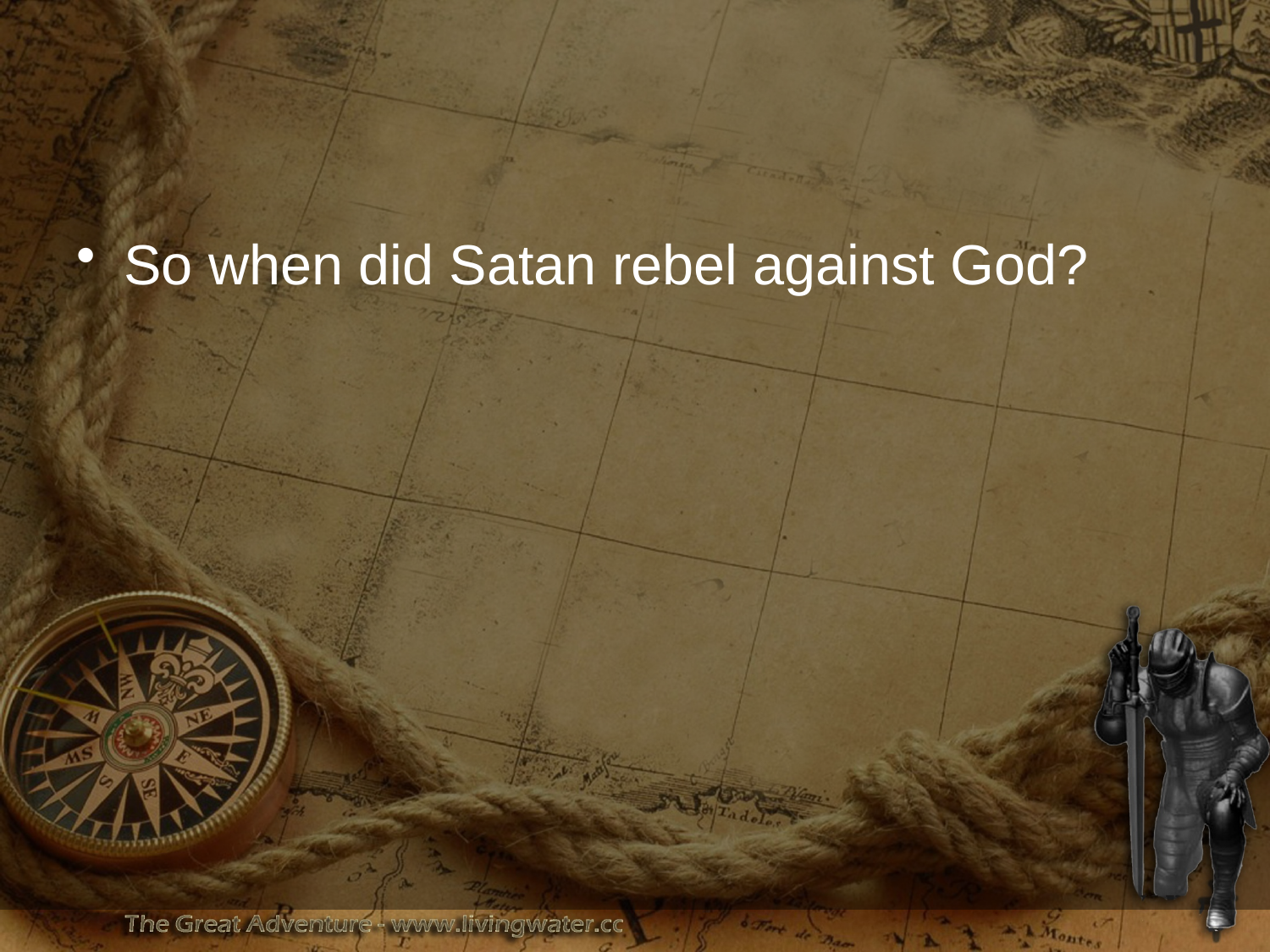

#
So when did Satan rebel against God?